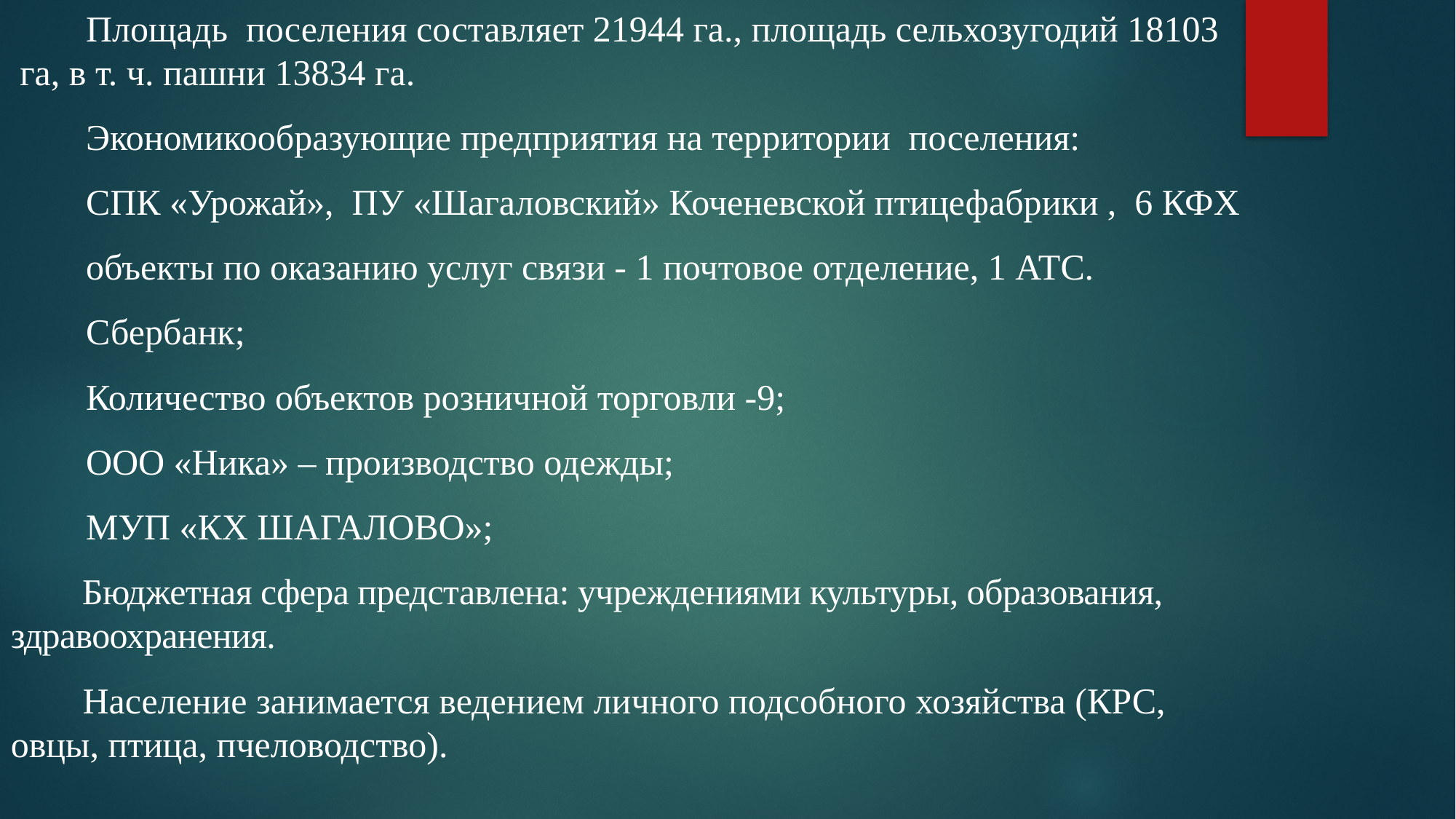

Площадь  поселения составляет 21944 га., площадь сельхозугодий 18103     га, в т. ч. пашни 13834 га.
Экономикообразующие предприятия на территории  поселения:
СПК «Урожай»,  ПУ «Шагаловский» Коченевской птицефабрики ,  6 КФХ
объекты по оказанию услуг связи - 1 почтовое отделение, 1 АТС.
Сбербанк;
Количество объектов розничной торговли -9;
ООО «Ника» – производство одежды;
МУП «КХ ШАГАЛОВО»;
  Бюджетная сфера представлена: учреждениями культуры, образования, здравоохранения.
  Население занимается ведением личного подсобного хозяйства (КРС, овцы, птица, пчеловодство).